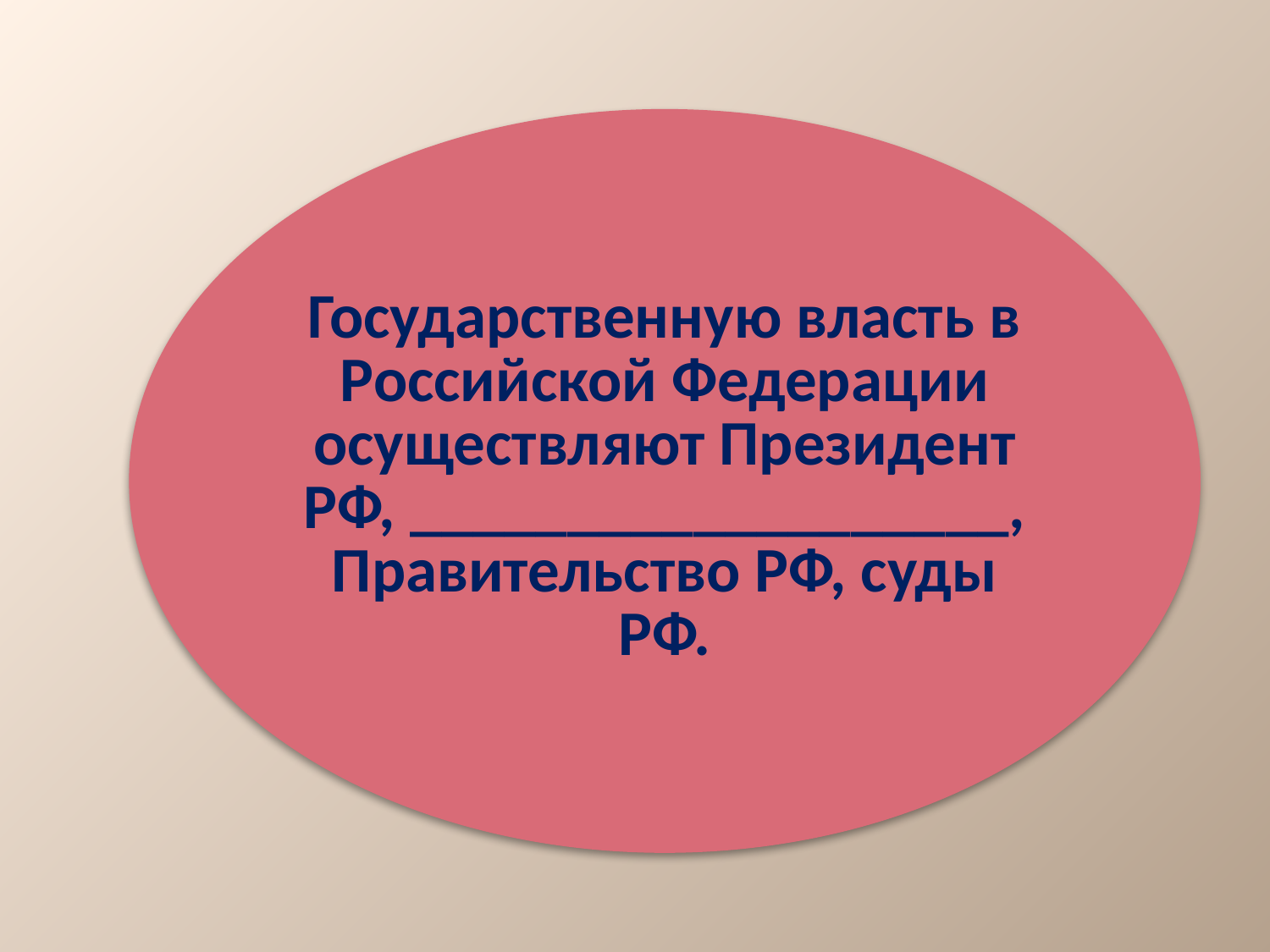

Государственную власть в Российской Федерации осуществляют Президент РФ, ___________________, Правительство РФ, суды РФ.